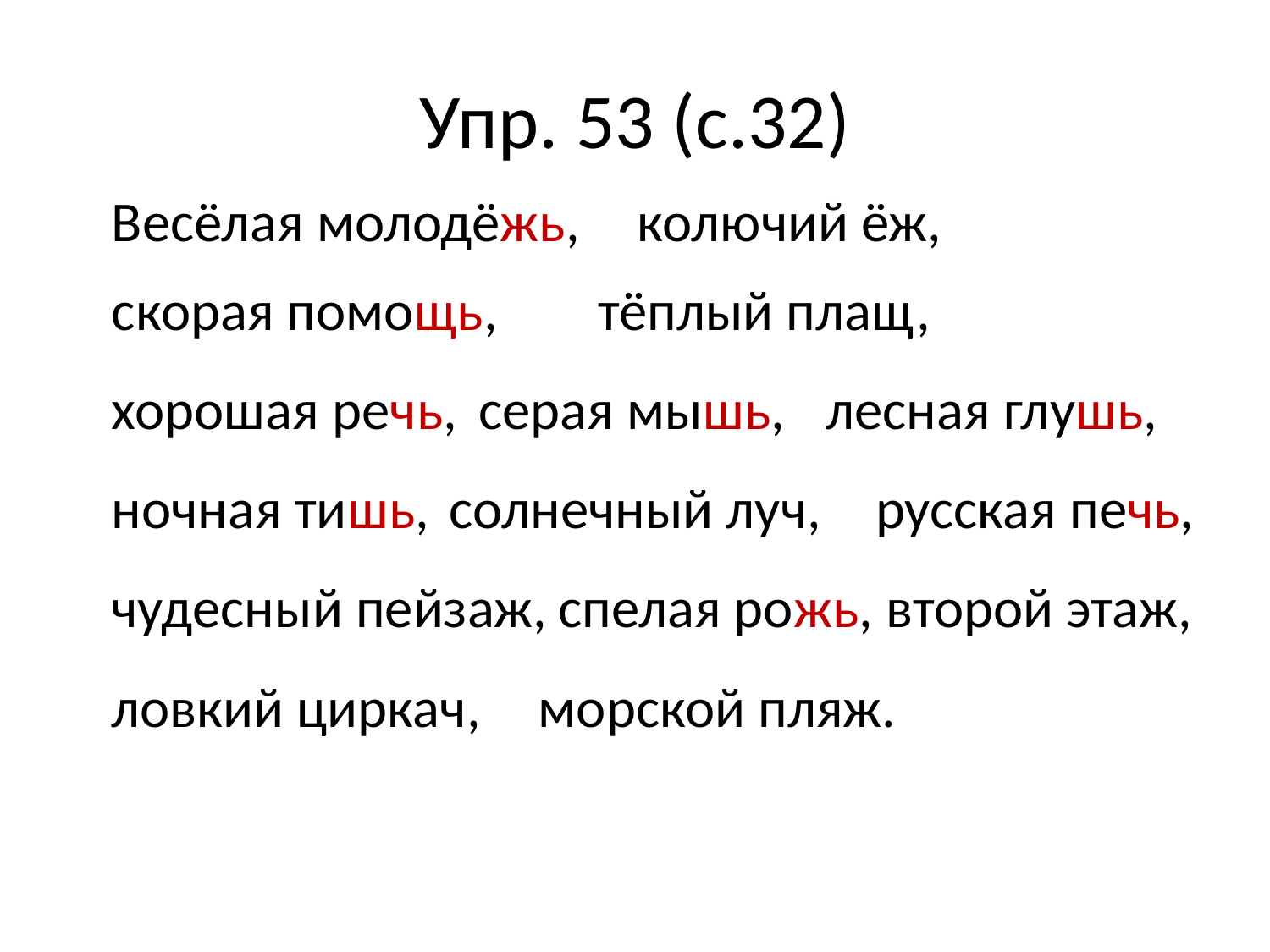

# Упр. 53 (с.32)
Весёлая молодёжь,
колючий ёж,
скорая помощь,
тёплый плащ,
хорошая речь,
серая мышь,
лесная глушь,
ночная тишь,
солнечный луч,
русская печь,
чудесный пейзаж,
спелая рожь,
второй этаж,
ловкий циркач,
морской пляж.